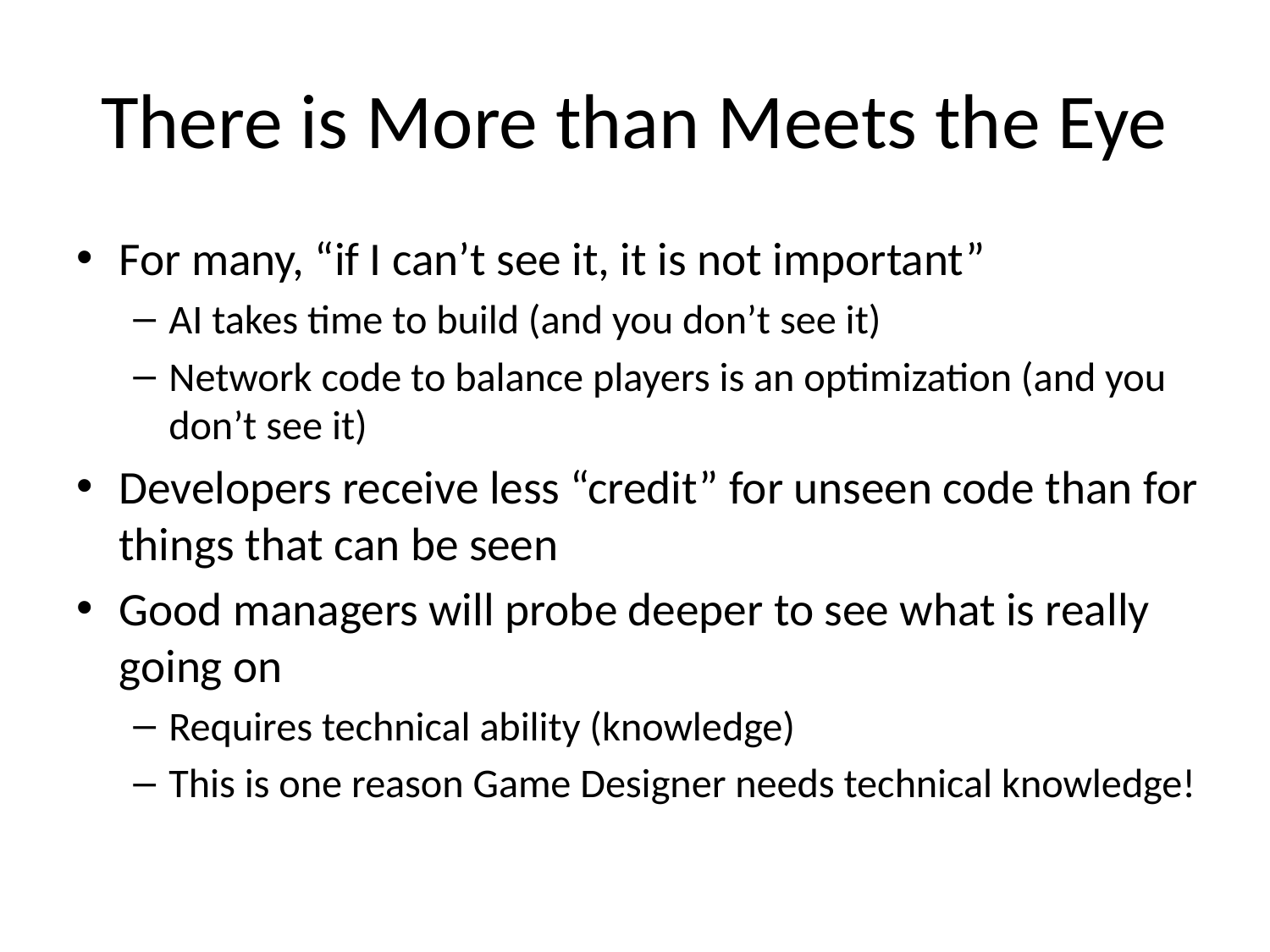

# There is More than Meets the Eye
For many, “if I can’t see it, it is not important”
AI takes time to build (and you don’t see it)
Network code to balance players is an optimization (and you don’t see it)
Developers receive less “credit” for unseen code than for things that can be seen
Good managers will probe deeper to see what is really going on
Requires technical ability (knowledge)
This is one reason Game Designer needs technical knowledge!